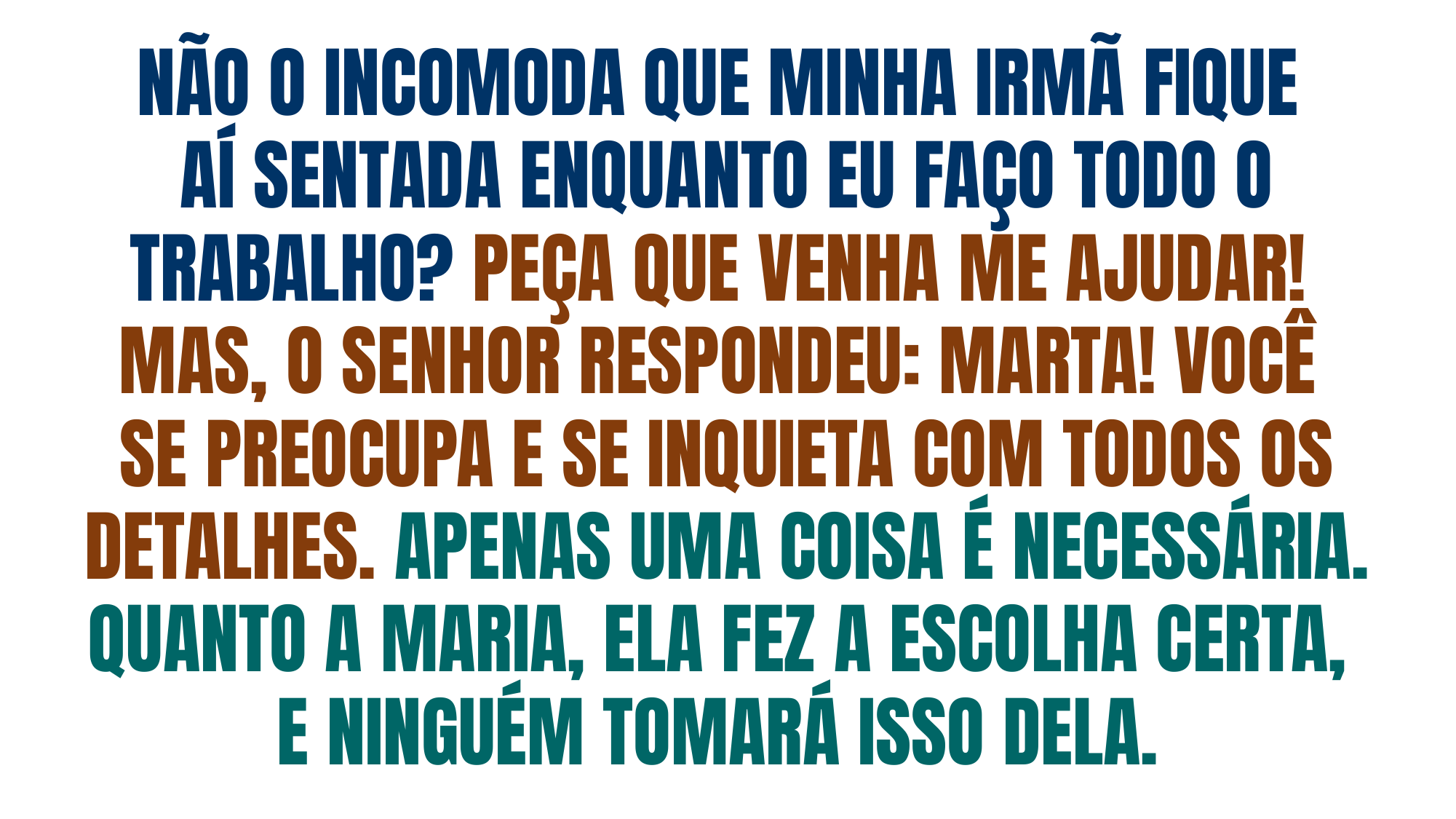

NÃO O INCOMODA QUE MINHA IRMÃ FIQUE
AÍ SENTADA ENQUANTO EU FAÇO TODO O TRABALHO? PEÇA QUE VENHA ME AJUDAR!
MAS, O SENHOR RESPONDEU: MARTA! VOCÊ
SE PREOCUPA E SE INQUIETA COM TODOS OS DETALHES. APENAS UMA COISA É NECESSÁRIA. QUANTO A MARIA, ELA FEZ A ESCOLHA CERTA,
E NINGUÉM TOMARÁ ISSO DELA.